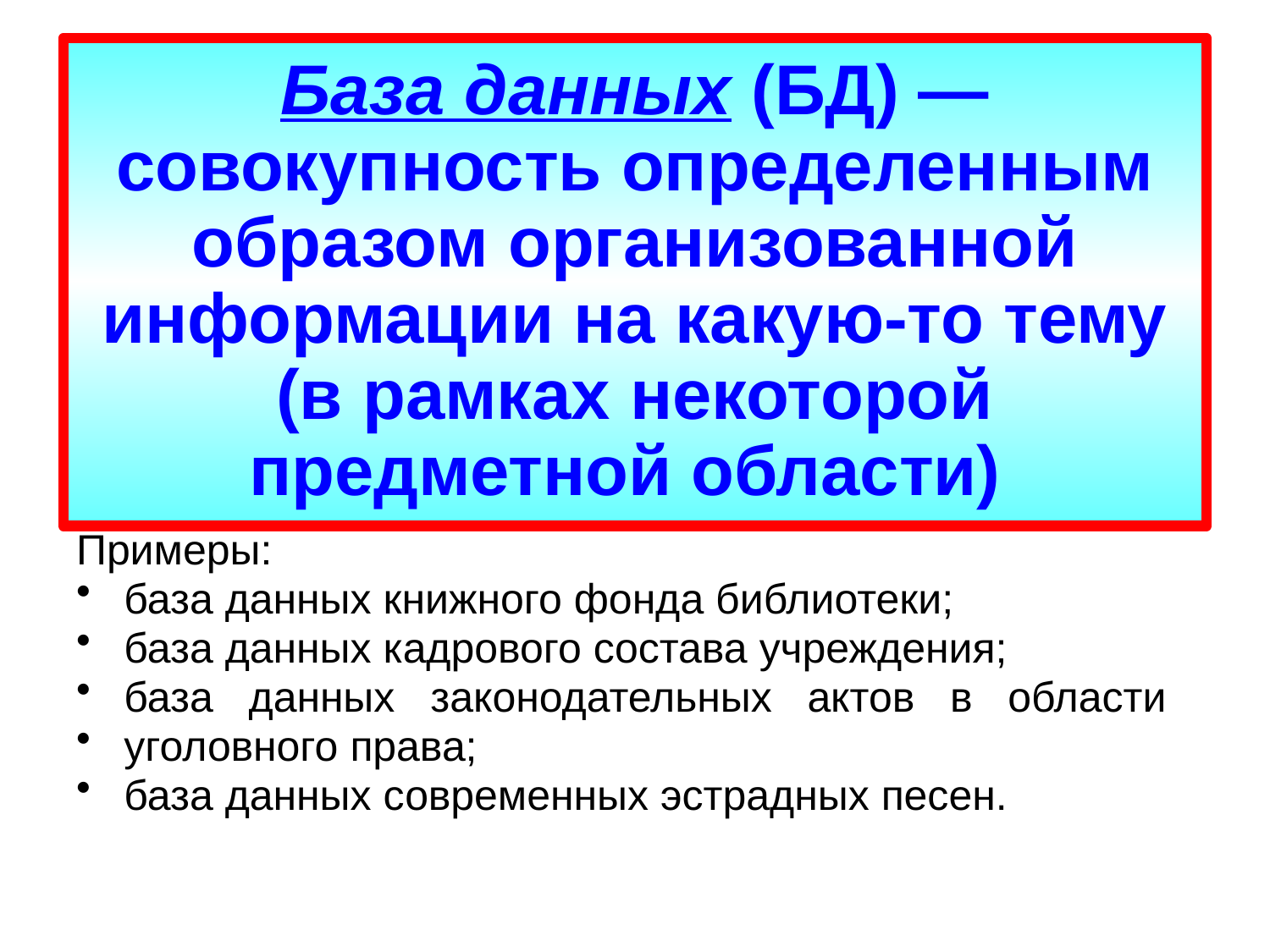

# База данных (БД) — совокупность определенным образом организованной информации на какую-то тему (в рамках некоторой предметной области)
Примеры:
база данных книжного фонда библиотеки;
база данных кадрового состава учреждения;
база   данных   законодательных   актов   в   области
уголовного права;
база данных современных эстрадных песен.